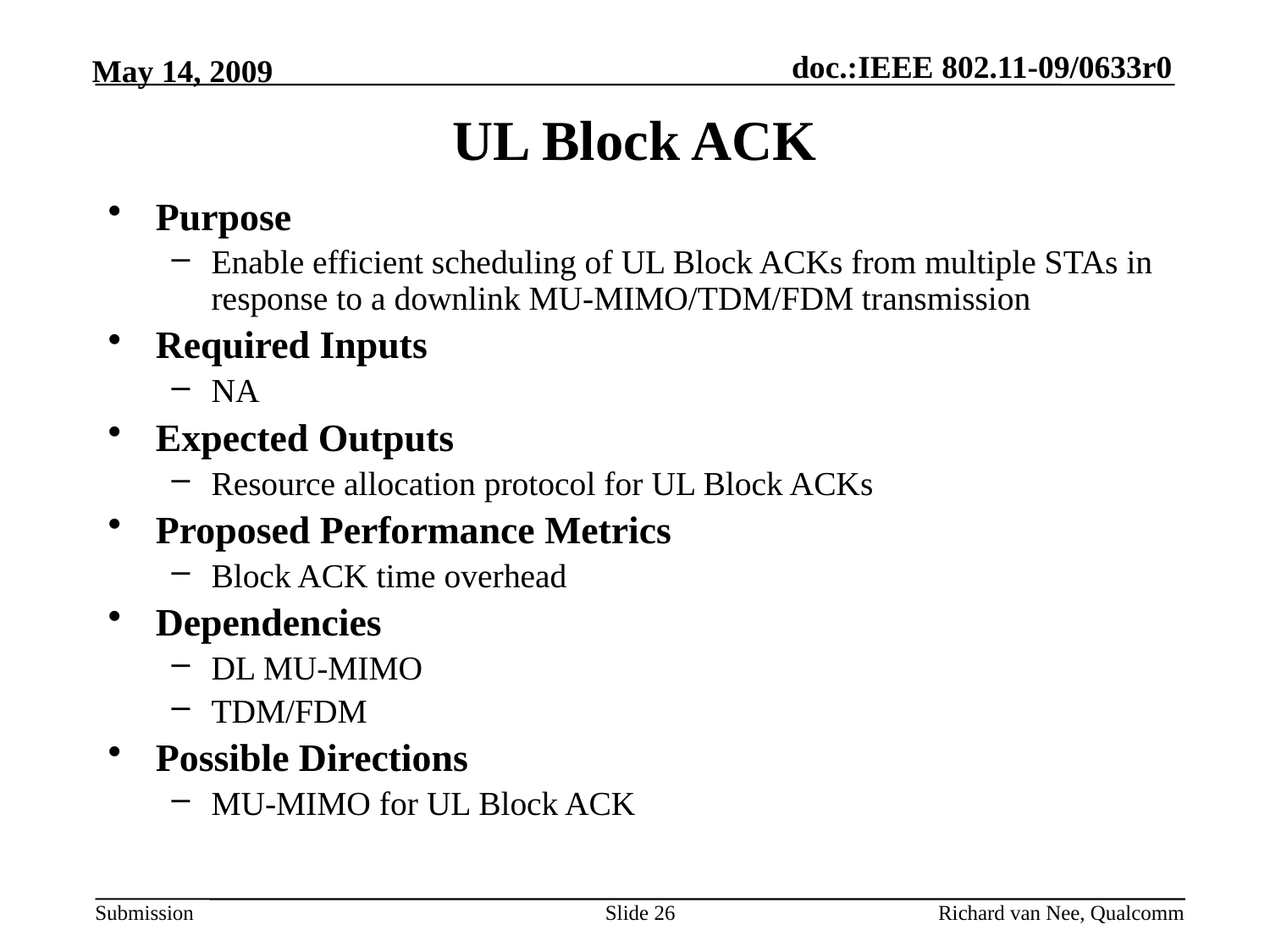

# UL Block ACK
Purpose
Enable efficient scheduling of UL Block ACKs from multiple STAs in response to a downlink MU-MIMO/TDM/FDM transmission
Required Inputs
NA
Expected Outputs
Resource allocation protocol for UL Block ACKs
Proposed Performance Metrics
Block ACK time overhead
Dependencies
DL MU-MIMO
TDM/FDM
Possible Directions
MU-MIMO for UL Block ACK

Slide 26